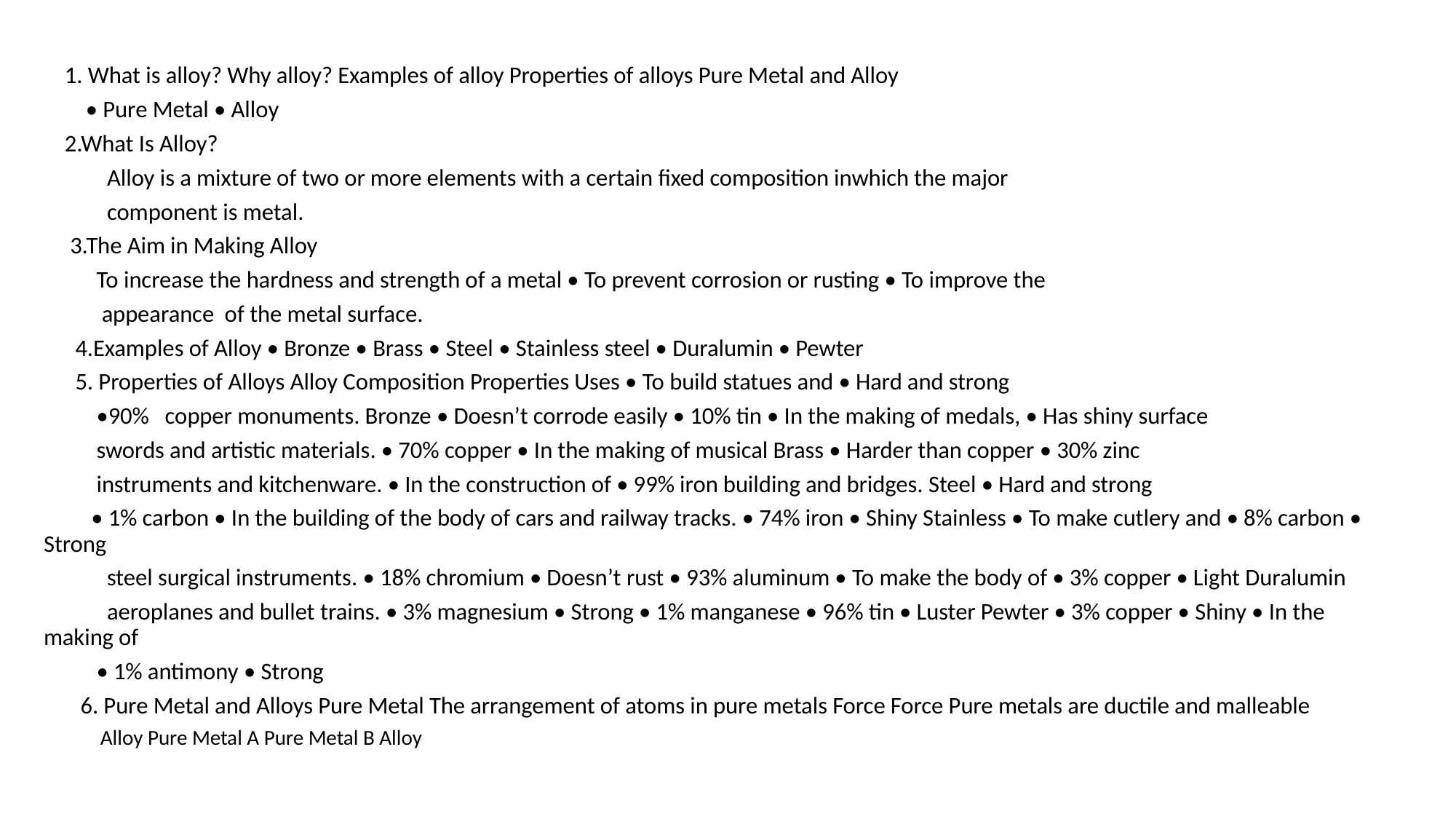

1. What is alloy? Why alloy? Examples of alloy Properties of alloys Pure Metal and Alloy
        • Pure Metal • Alloy
    2.What Is Alloy?
            Alloy is a mixture of two or more elements with a certain fixed composition inwhich the major
            component is metal.
     3.The Aim in Making Alloy
          To increase the hardness and strength of a metal • To prevent corrosion or rusting • To improve the
           appearance  of the metal surface.
      4.Examples of Alloy • Bronze • Brass • Steel • Stainless steel • Duralumin • Pewter
      5. Properties of Alloys Alloy Composition Properties Uses • To build statues and • Hard and strong
          •90%   copper monuments. Bronze • Doesn’t corrode easily • 10% tin • In the making of medals, • Has shiny surface
          swords and artistic materials. • 70% copper • In the making of musical Brass • Harder than copper • 30% zinc
          instruments and kitchenware. • In the construction of • 99% iron building and bridges. Steel • Hard and strong
         • 1% carbon • In the building of the body of cars and railway tracks. • 74% iron • Shiny Stainless • To make cutlery and • 8% carbon • Strong
            steel surgical instruments. • 18% chromium • Doesn’t rust • 93% aluminum • To make the body of • 3% copper • Light Duralumin
            aeroplanes and bullet trains. • 3% magnesium • Strong • 1% manganese • 96% tin • Luster Pewter • 3% copper • Shiny • In the making of
          • 1% antimony • Strong
       6. Pure Metal and Alloys Pure Metal The arrangement of atoms in pure metals Force Force Pure metals are ductile and malleable
            Alloy Pure Metal A Pure Metal B Alloy